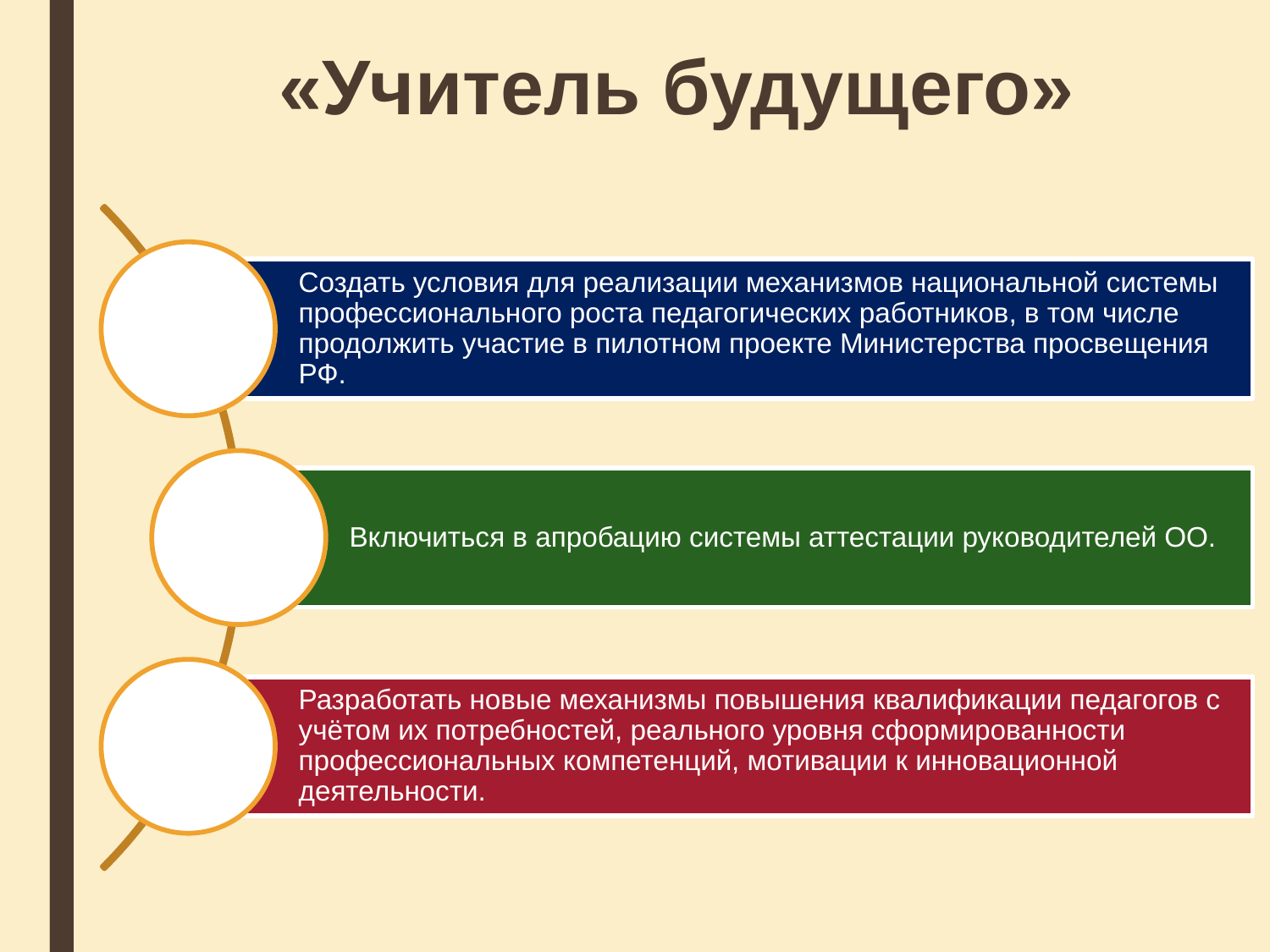

# «Учитель будущего»
Создать условия для реализации механизмов национальной системы профессионального роста педагогических работников, в том числе продолжить участие в пилотном проекте Министерства просвещения РФ.
Включиться в апробацию системы аттестации руководителей ОО.
Разработать новые механизмы повышения квалификации педагогов с учётом их потребностей, реального уровня сформированности профессиональных компетенций, мотивации к инновационной деятельности.